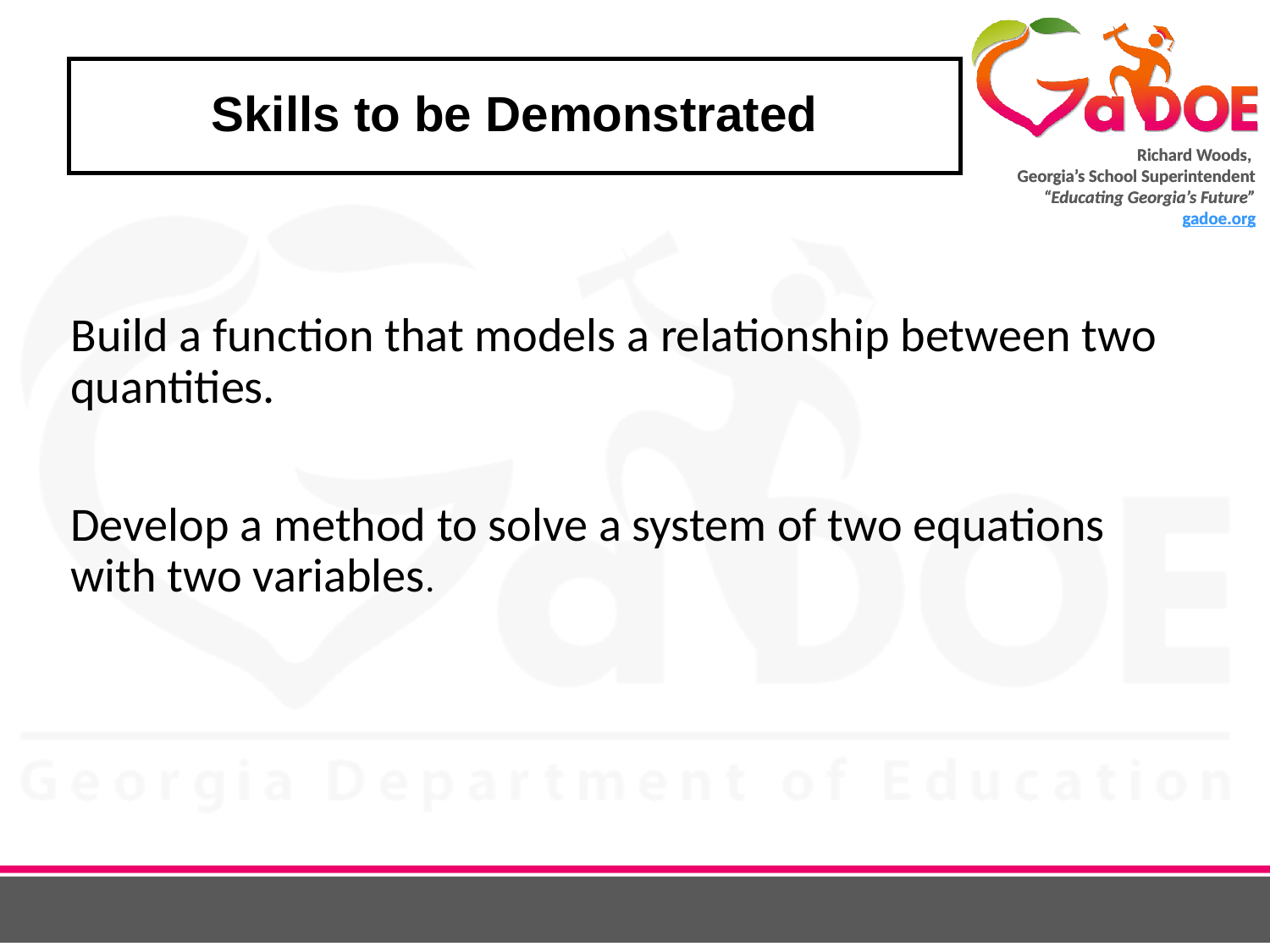

# Skills to be Demonstrated
Build a function that models a relationship between two quantities.

Develop a method to solve a system of two equations with two variables.